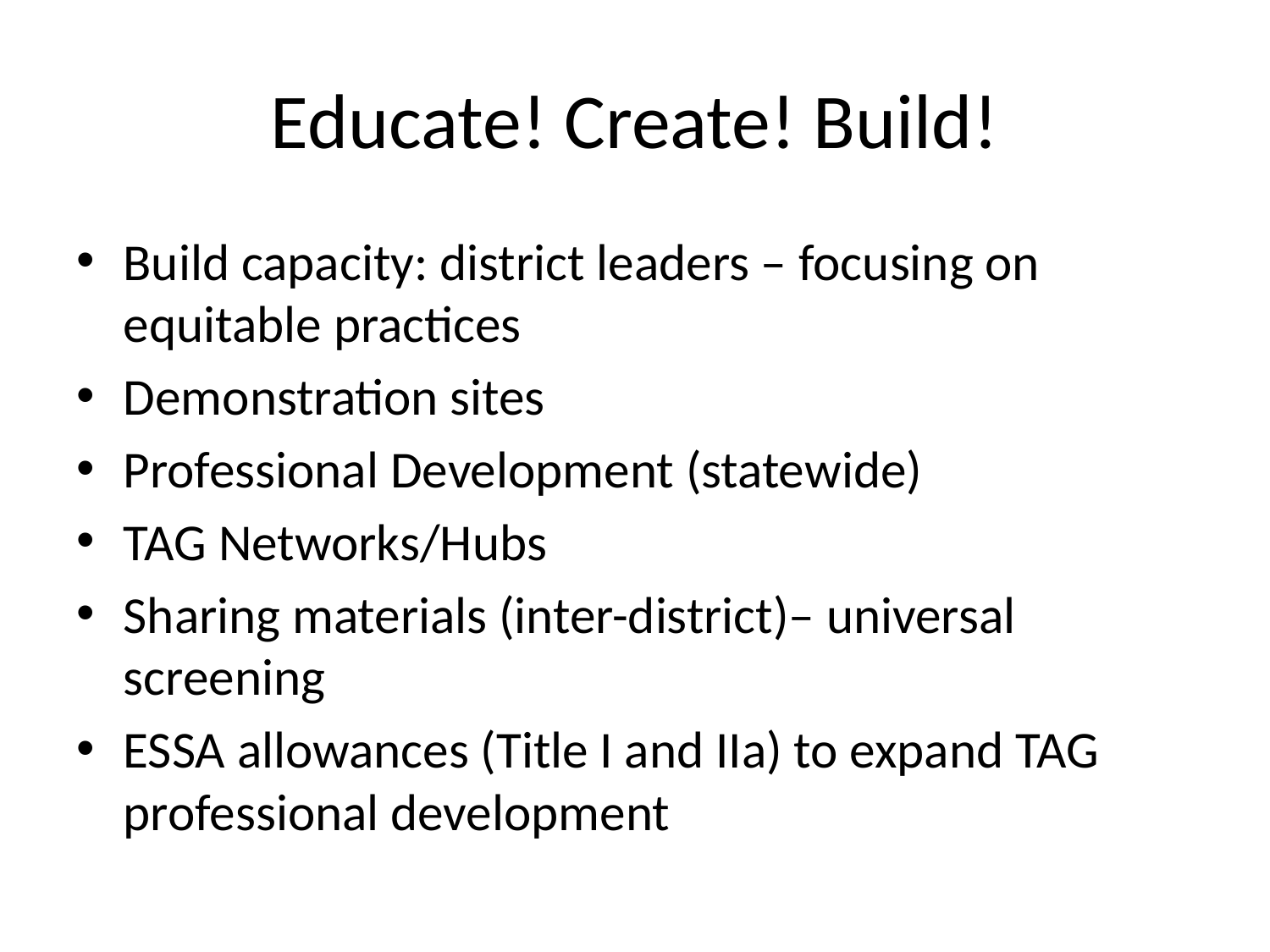

# Educate! Create! Build!
Build capacity: district leaders – focusing on  equitable practices
Demonstration sites
Professional Development (statewide)
TAG Networks/Hubs
Sharing materials (inter-district)– universal screening
ESSA allowances (Title I and IIa) to expand TAG professional development